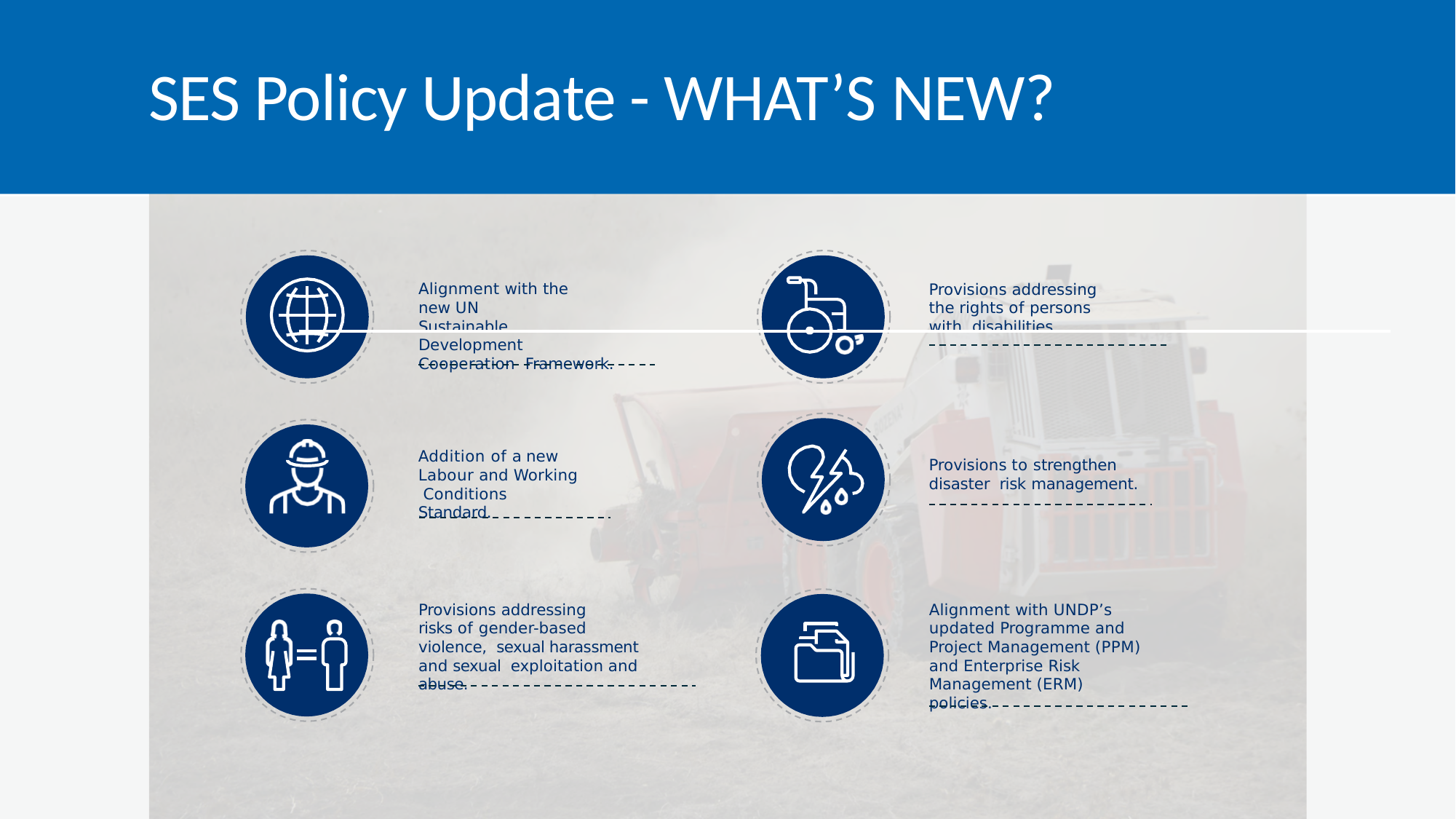

# SES Policy Update - WHAT’S NEW?

Alignment with the  new UN Sustainable
Development Cooperation  Framework.
Provisions addressing
the rights of persons with  disabilities.

Addition of a new  Labour and Working  Conditions Standard.
Provisions to strengthen disaster  risk management.

Alignment with UNDP’s  updated Programme and  Project Management (PPM)  and Enterprise Risk  Management (ERM) policies.
Provisions addressing
risks of gender-based violence,  sexual harassment and sexual  exploitation and abuse.